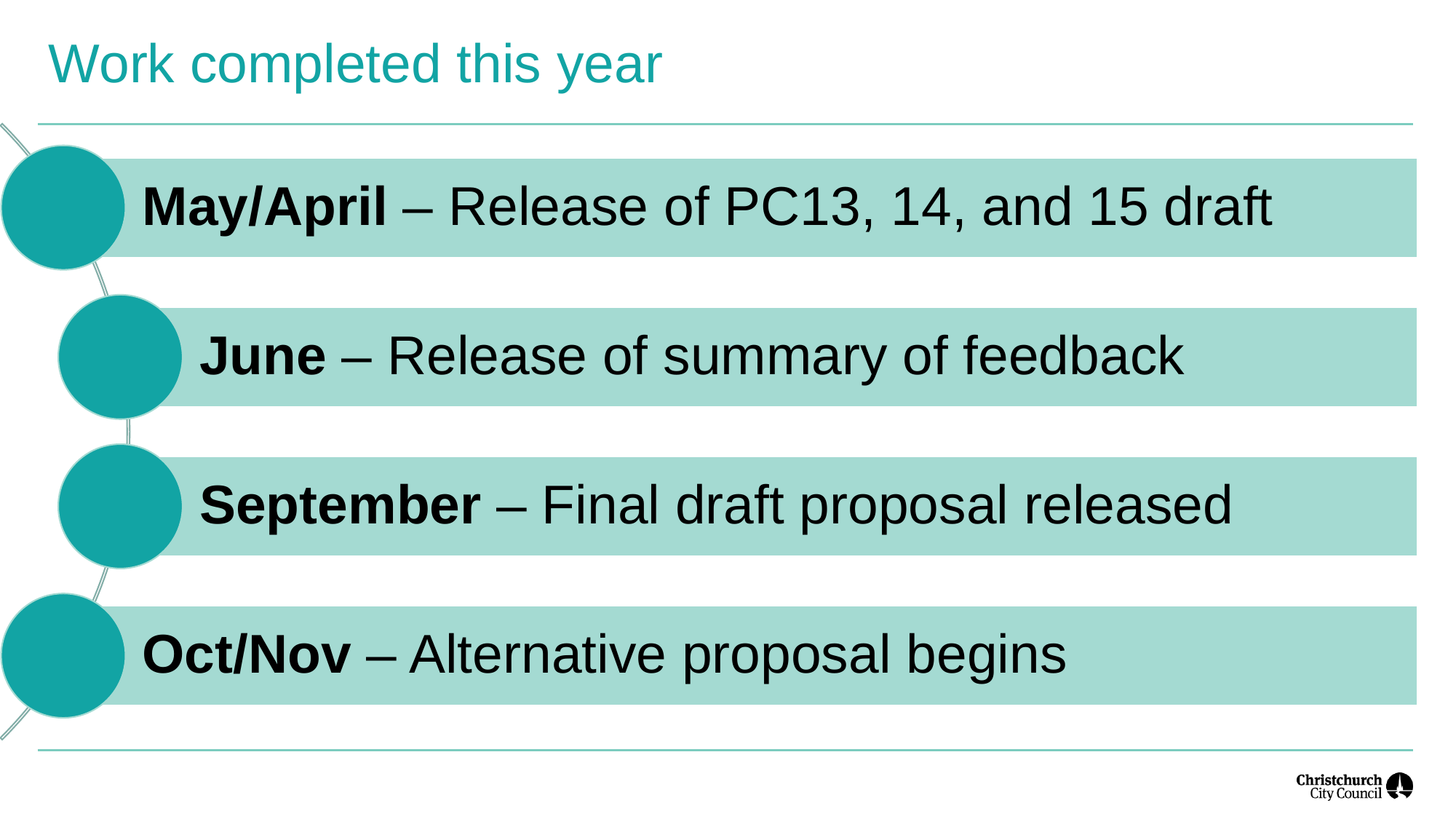

# Work completed this year
May/April – Release of PC13, 14, and 15 draft
June – Release of summary of feedback
September – Final draft proposal released
Oct/Nov – Alternative proposal begins